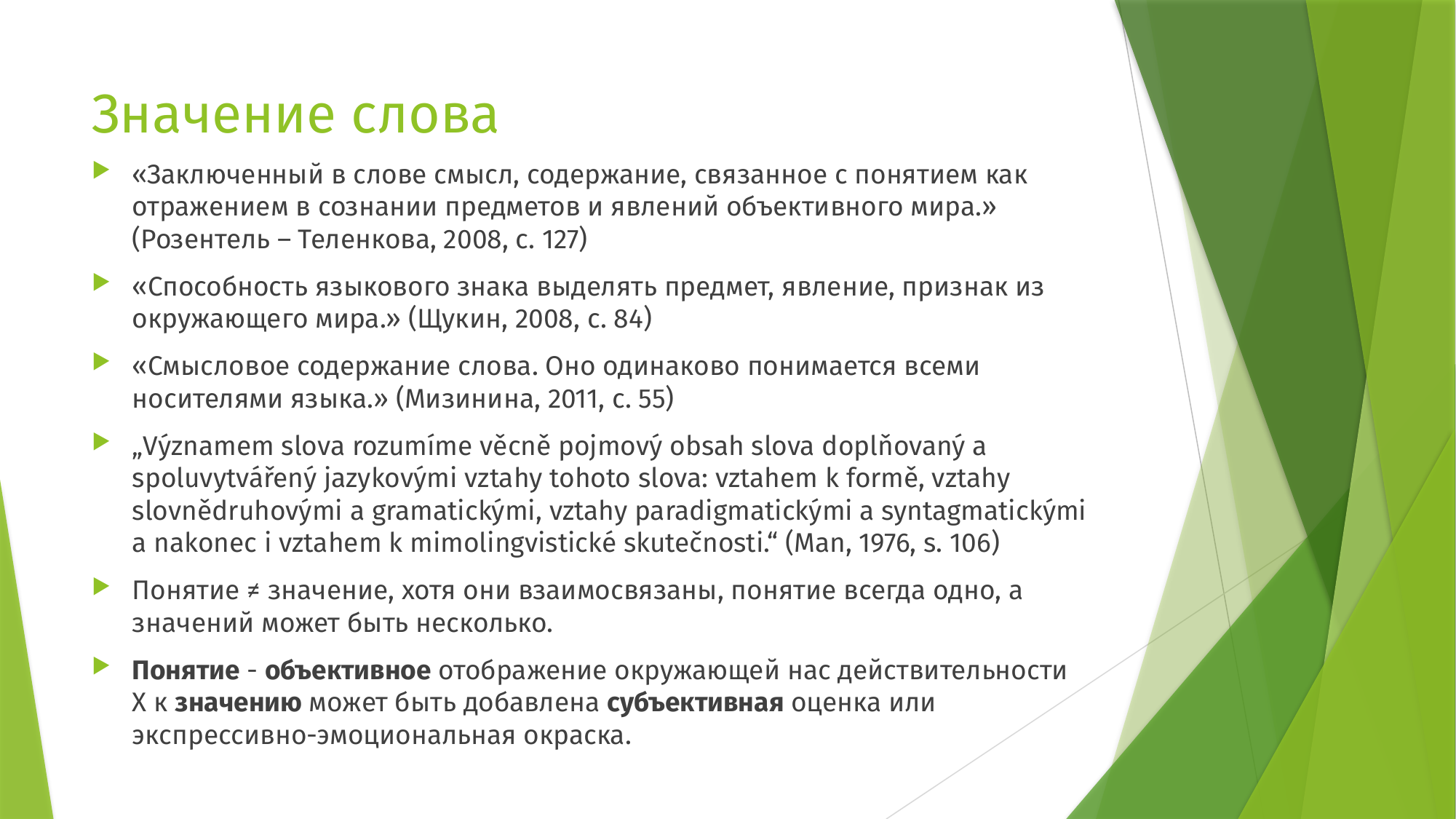

# Значение слова
«Заключенный в слове смысл, содержание, связанное с понятием как отражением в сознании предметов и явлений объективного мира.» (Розентель – Теленкова, 2008, с. 127)
«Способность языкового знака выделять предмет, явление, признак из окружающего мира.» (Щукин, 2008, с. 84)
«Смысловое содержание слова. Оно одинаково понимается всеми носителями языка.» (Мизинина, 2011, с. 55)
„Významem slova rozumíme věcně pojmový obsah slova doplňovaný a spoluvytvářený jazykovými vztahy tohoto slova: vztahem k formě, vztahy slovnědruhovými a gramatickými, vztahy paradigmatickými a syntagmatickými a nakonec i vztahem k mimolingvistické skutečnosti.“ (Man, 1976, s. 106)
Понятие ≠ значение, хотя они взаимосвязаны, понятие всегда одно, а значений может быть несколько.
Понятие - объективное отображение окружающей нас действительности  Х к значению может быть добавлена субъективная оценка или экспрессивно-эмоциональная окраска.